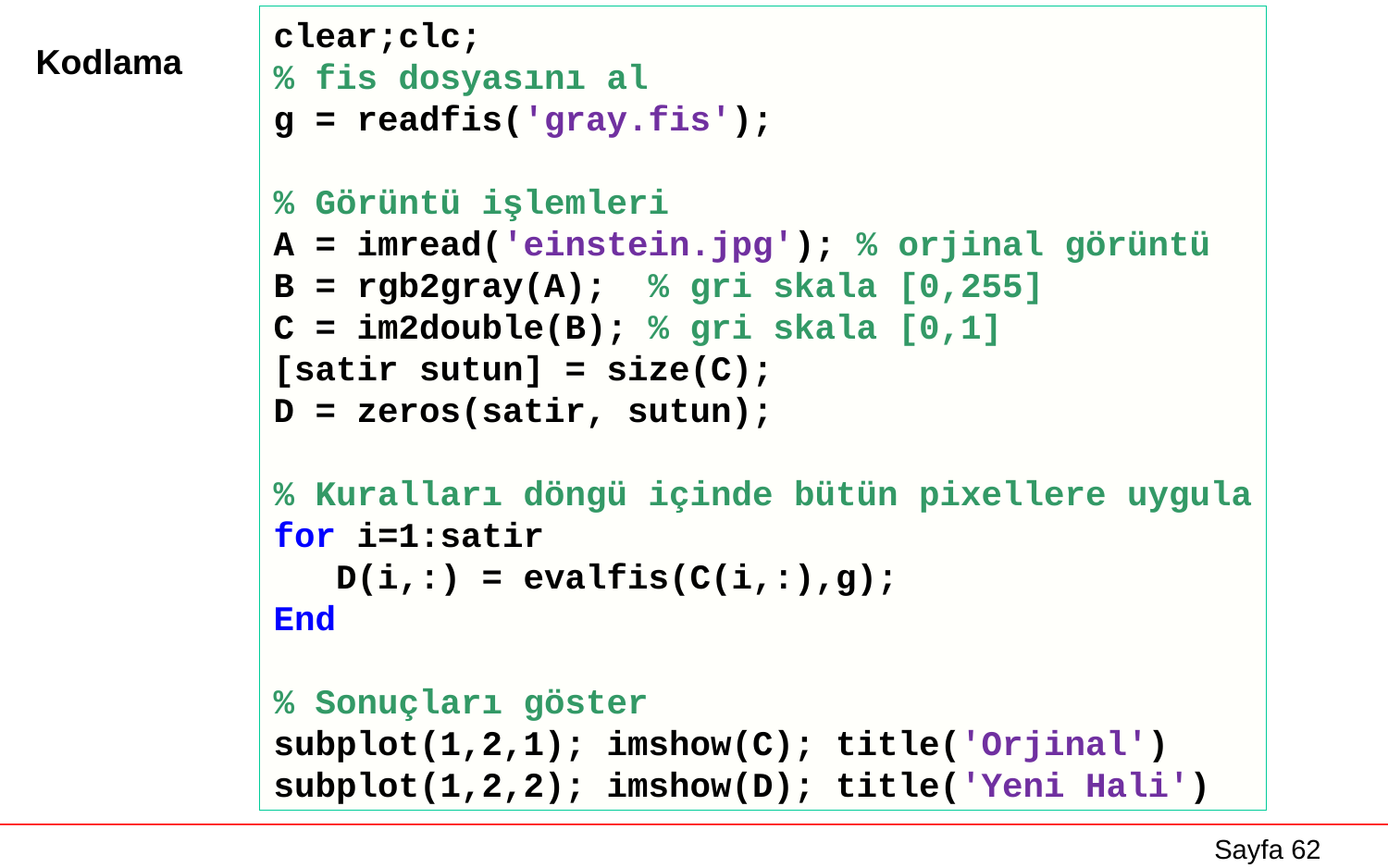

clear;clc;
% fis dosyasını al
g = readfis('gray.fis');

% Görüntü işlemleri
A = imread('einstein.jpg'); % orjinal görüntü
B = rgb2gray(A);  % gri skala [0,255]
C = im2double(B); % gri skala [0,1]
[satir sutun] = size(C);
D = zeros(satir, sutun);

% Kuralları döngü içinde bütün pixellere uygula
for i=1:satir
   D(i,:) = evalfis(C(i,:),g);
End

% Sonuçları göster
subplot(1,2,1); imshow(C); title('Orjinal')
subplot(1,2,2); imshow(D); title('Yeni Hali')
Kodlama